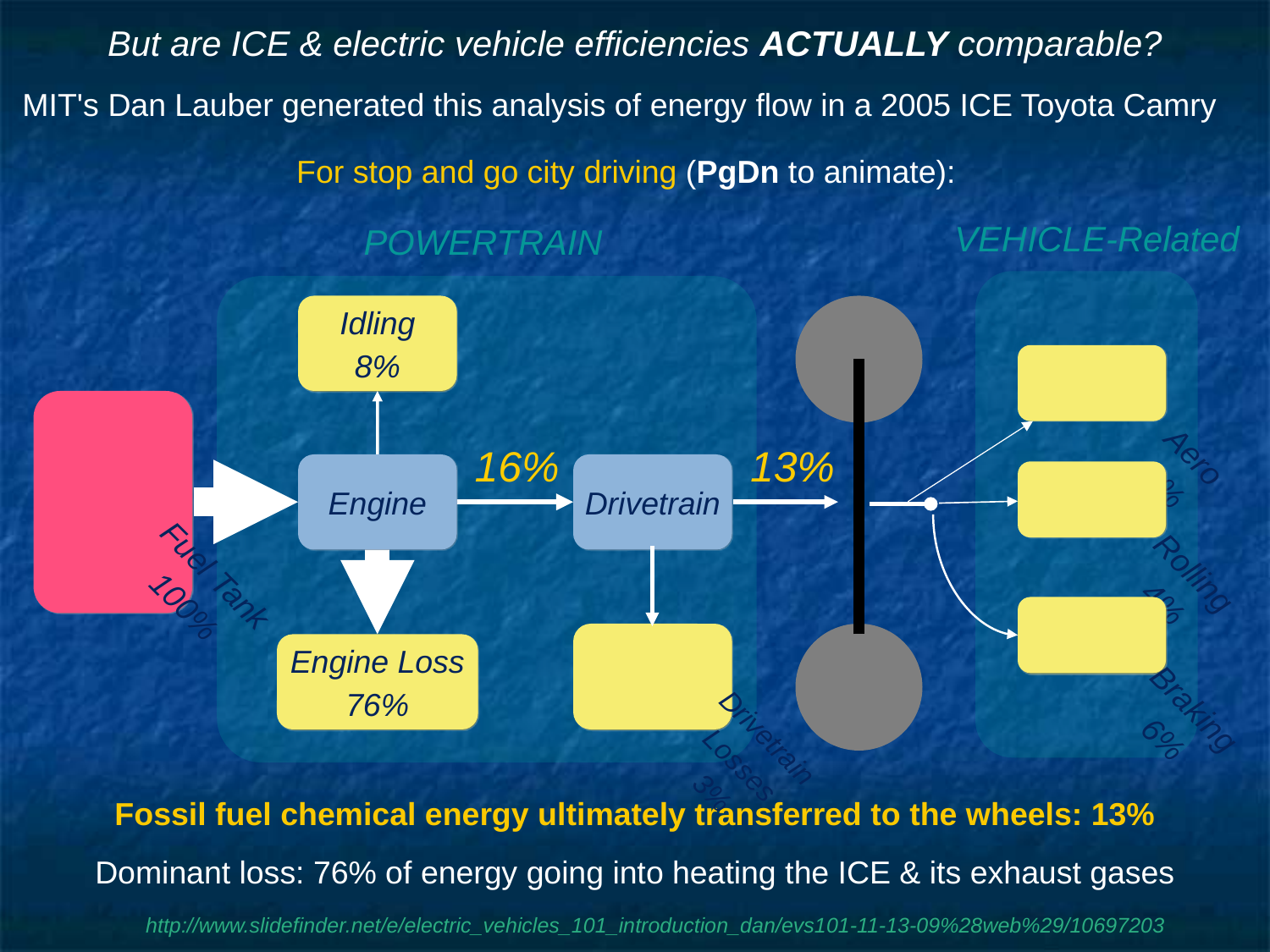

# But are ICE & electric vehicle efficiencies ACTUALLY comparable?
MIT's Dan Lauber generated this analysis of energy flow in a 2005 ICE Toyota Camry

For stop and go city driving (PgDn to animate):
VEHICLE-Related

Aero
3%

Rolling
4%

Braking
6%
POWERTRAIN

Idling
8%

16%

Drivetrain

Engine Loss
76%

Fuel Tank
100%
13%

Drivetrain
Losses
3%

Engine

Fossil fuel chemical energy ultimately transferred to the wheels: 13%

Dominant loss: 76% of energy going into heating the ICE & its exhaust gases
http://www.slidefinder.net/e/electric_vehicles_101_introduction_dan/evs101-11-13-09%28web%29/10697203